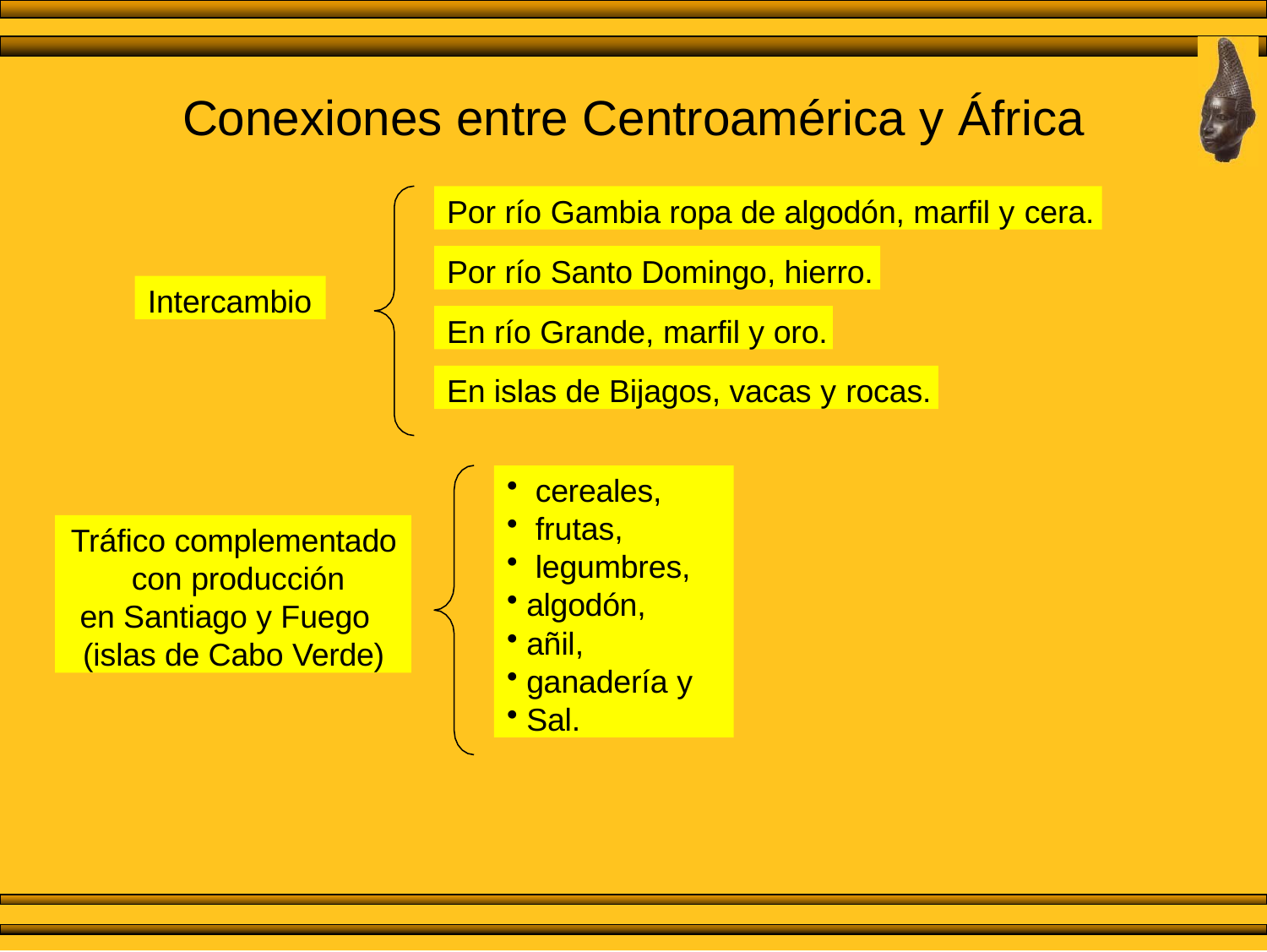

# Conexiones entre Centroamérica y África

Por río Gambia ropa de algodón, marfil y cera.
Por río Santo Domingo, hierro.
Intercambio
En río Grande, marfil y oro.
En islas de Bijagos, vacas y rocas.

cereales,
frutas,
legumbres,
algodón,
añil,
ganadería y
Sal.
Tráfico complementado  con producción
en Santiago y Fuego  (islas de Cabo Verde)